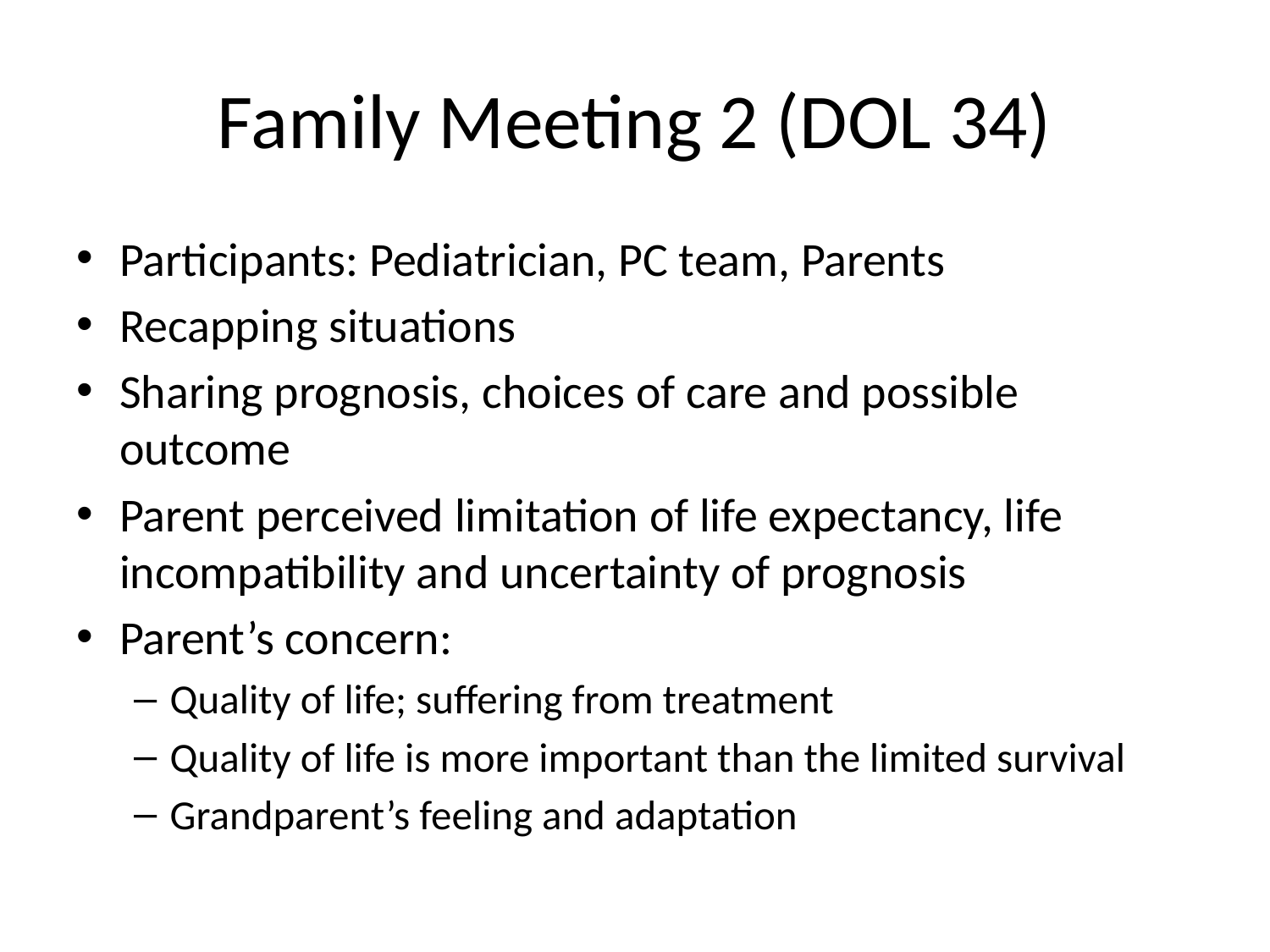

# Family Meeting 2 (DOL 34)
Participants: Pediatrician, PC team, Parents
Recapping situations
Sharing prognosis, choices of care and possible outcome
Parent perceived limitation of life expectancy, life incompatibility and uncertainty of prognosis
Parent’s concern:
Quality of life; suffering from treatment
Quality of life is more important than the limited survival
Grandparent’s feeling and adaptation